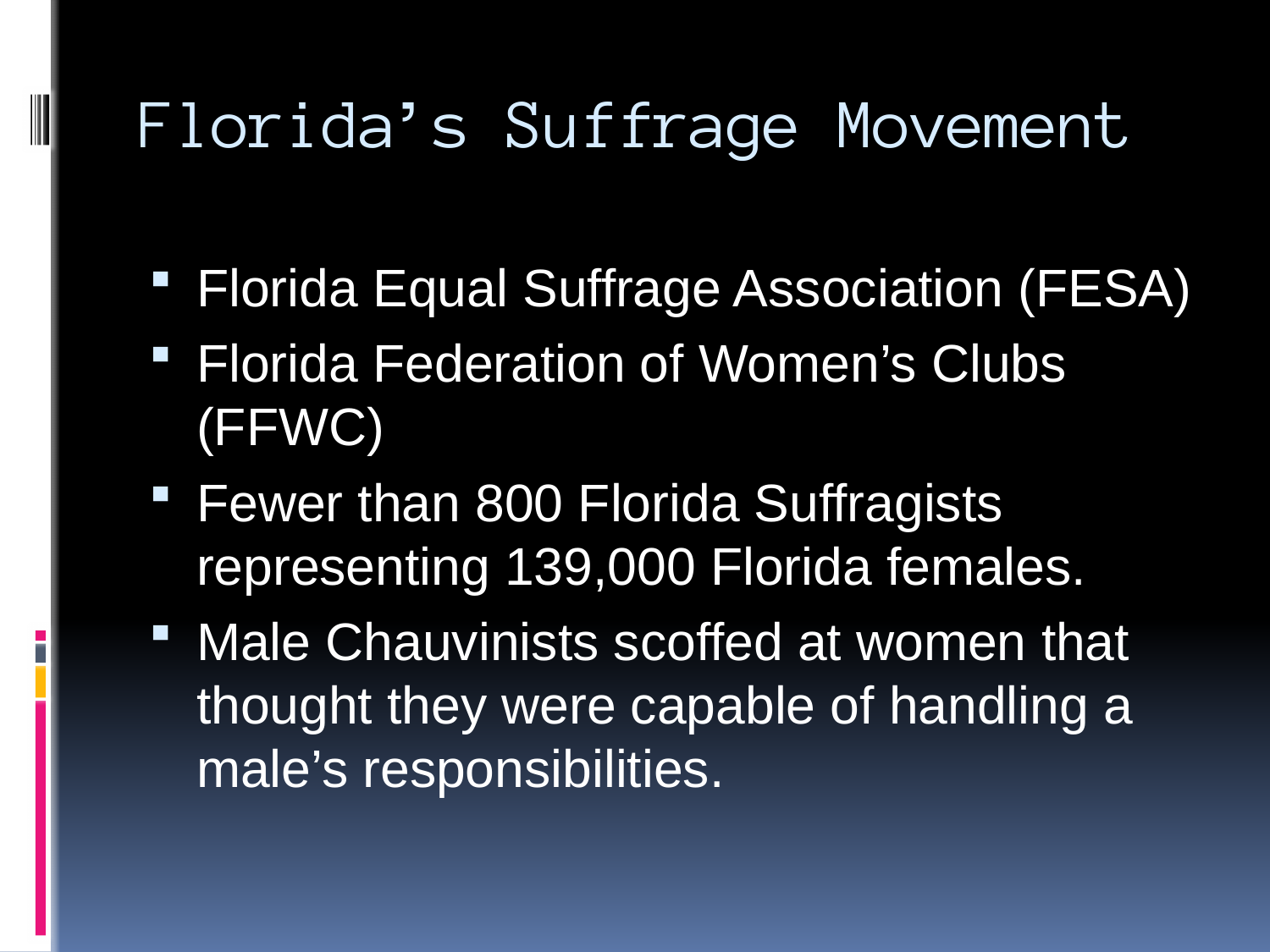

# Florida’s Suffrage Movement
Florida Equal Suffrage Association (FESA)
Florida Federation of Women’s Clubs (FFWC)
Fewer than 800 Florida Suffragists representing 139,000 Florida females.
Male Chauvinists scoffed at women that thought they were capable of handling a male’s responsibilities.